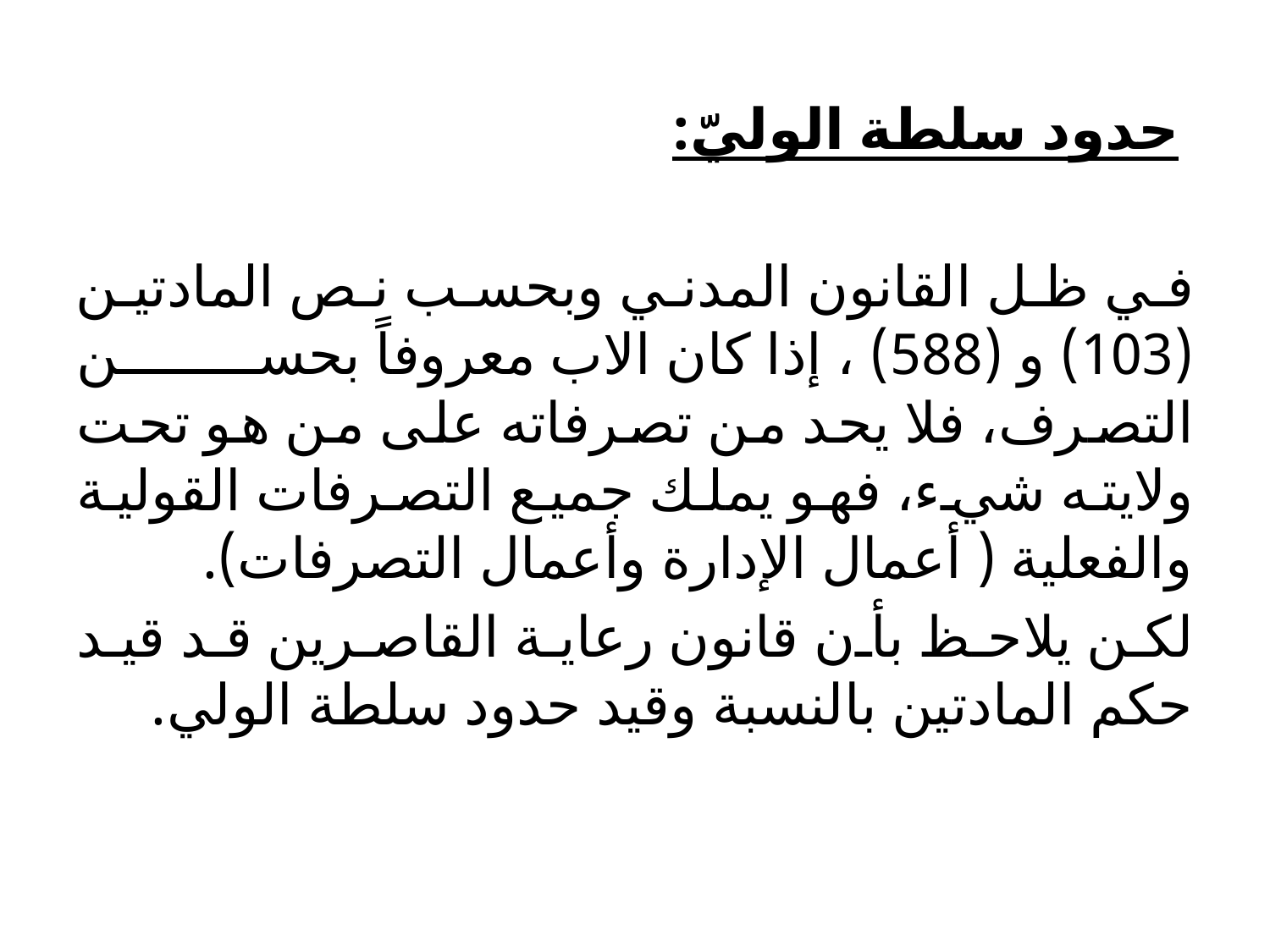

حدود سلطة الوليّ:

في ظل القانون المدني وبحسب نص المادتين (103) و (588) ، إذا كان الاب معروفاً بحسن التصرف، فلا يحد من تصرفاته على من هو تحت ولايته شيء، فهو يملك جميع التصرفات القولية والفعلية ( أعمال الإدارة وأعمال التصرفات).
لكن يلاحظ بأن قانون رعاية القاصرين قد قيد حكم المادتين بالنسبة وقيد حدود سلطة الولي.